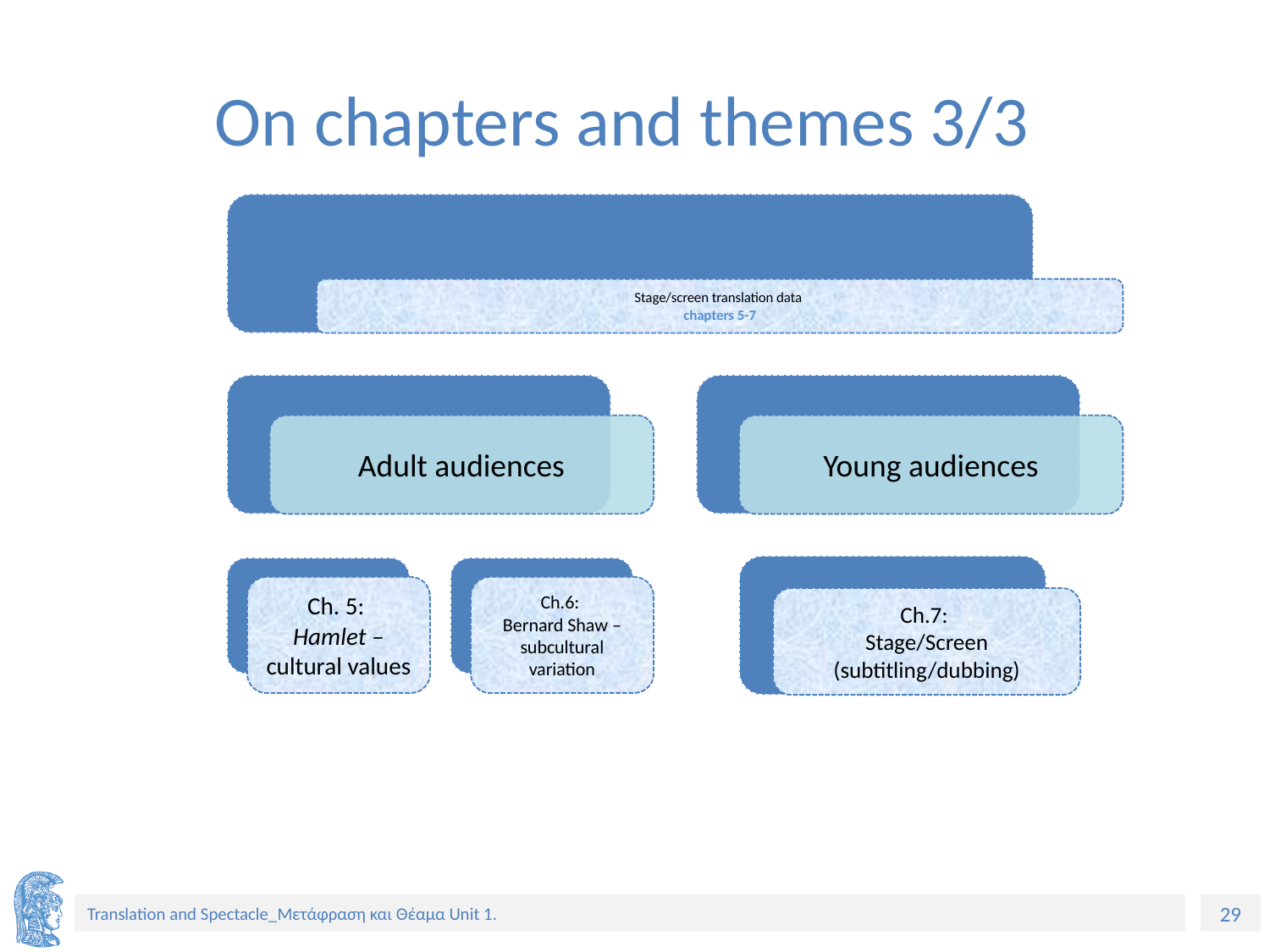

# On chapters and themes 3/3
Stage/screen translation data
chapters 5-7
Adult audiences
Young audiences
Ch. 5:
Hamlet –cultural values
Ch.6:
Bernard Shaw – subcultural variation
Ch.7:
Stage/Screen (subtitling/dubbing)